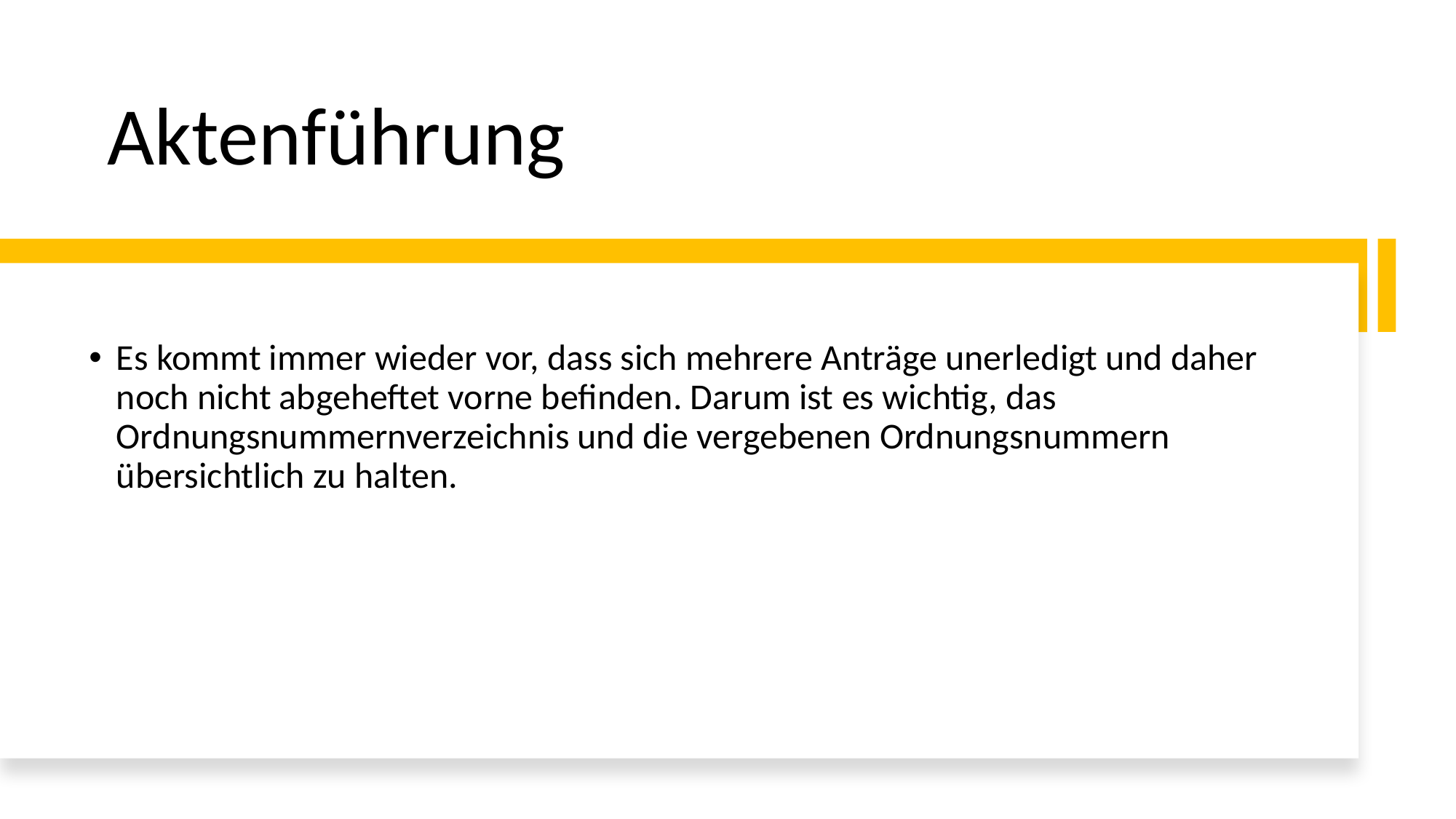

# Aktenführung
Es kommt immer wieder vor, dass sich mehrere Anträge unerledigt und daher noch nicht abgeheftet vorne befinden. Darum ist es wichtig, das Ordnungsnummernverzeichnis und die vergebenen Ordnungsnummern übersichtlich zu halten.